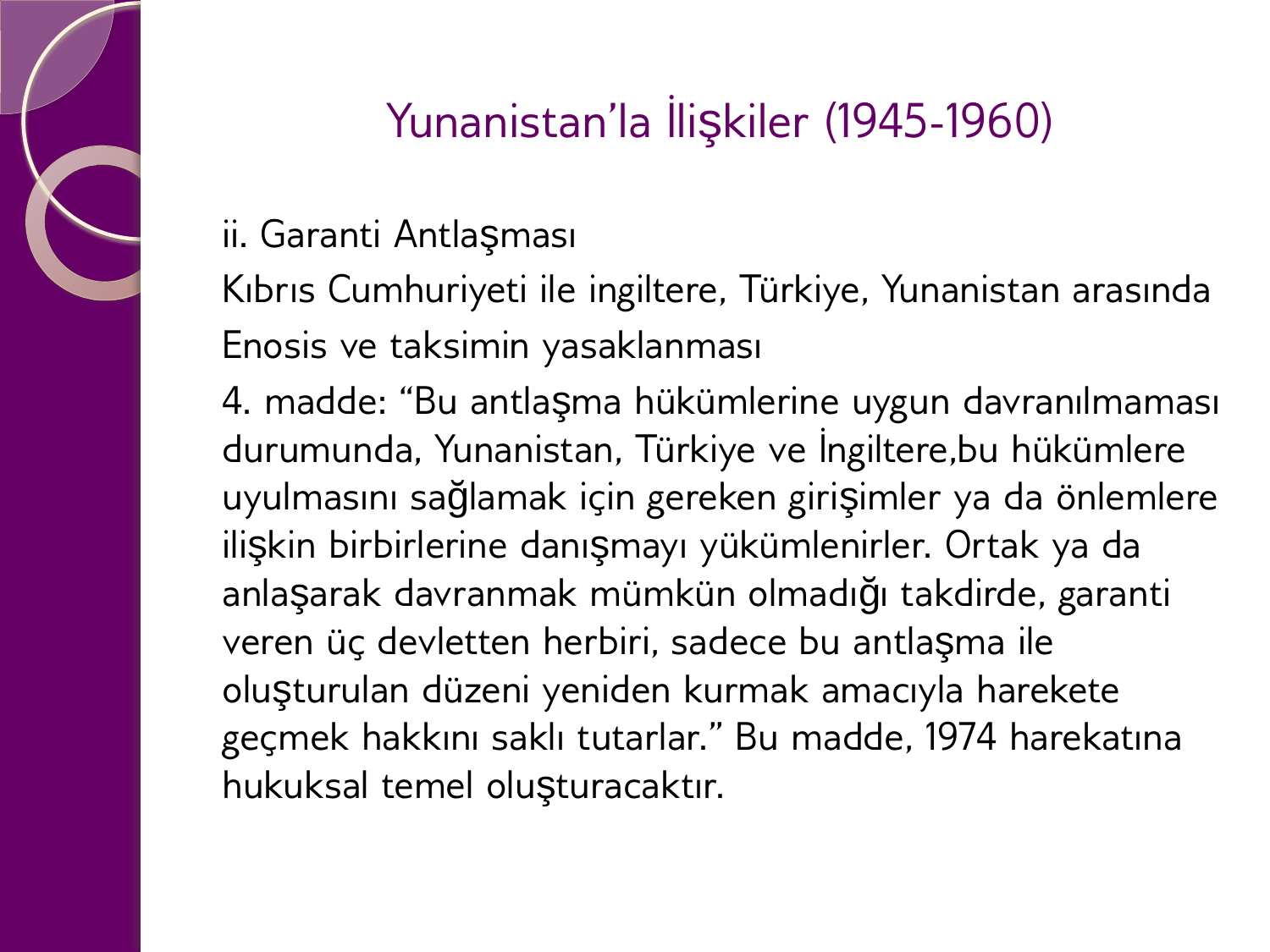

# Yunanistan’la İlişkiler (1945-1960)
ii. Garanti Antlaşması
Kıbrıs Cumhuriyeti ile ingiltere, Türkiye, Yunanistan arasında
Enosis ve taksimin yasaklanması
4. madde: “Bu antlaşma hükümlerine uygun davranılmaması durumunda, Yunanistan, Türkiye ve İngiltere,bu hükümlere uyulmasını sağlamak için gereken girişimler ya da önlemlere ilişkin birbirlerine danışmayı yükümlenirler. Ortak ya da anlaşarak davranmak mümkün olmadığı takdirde, garanti veren üç devletten herbiri, sadece bu antlaşma ile oluşturulan düzeni yeniden kurmak amacıyla harekete geçmek hakkını saklı tutarlar.” Bu madde, 1974 harekatına hukuksal temel oluşturacaktır.